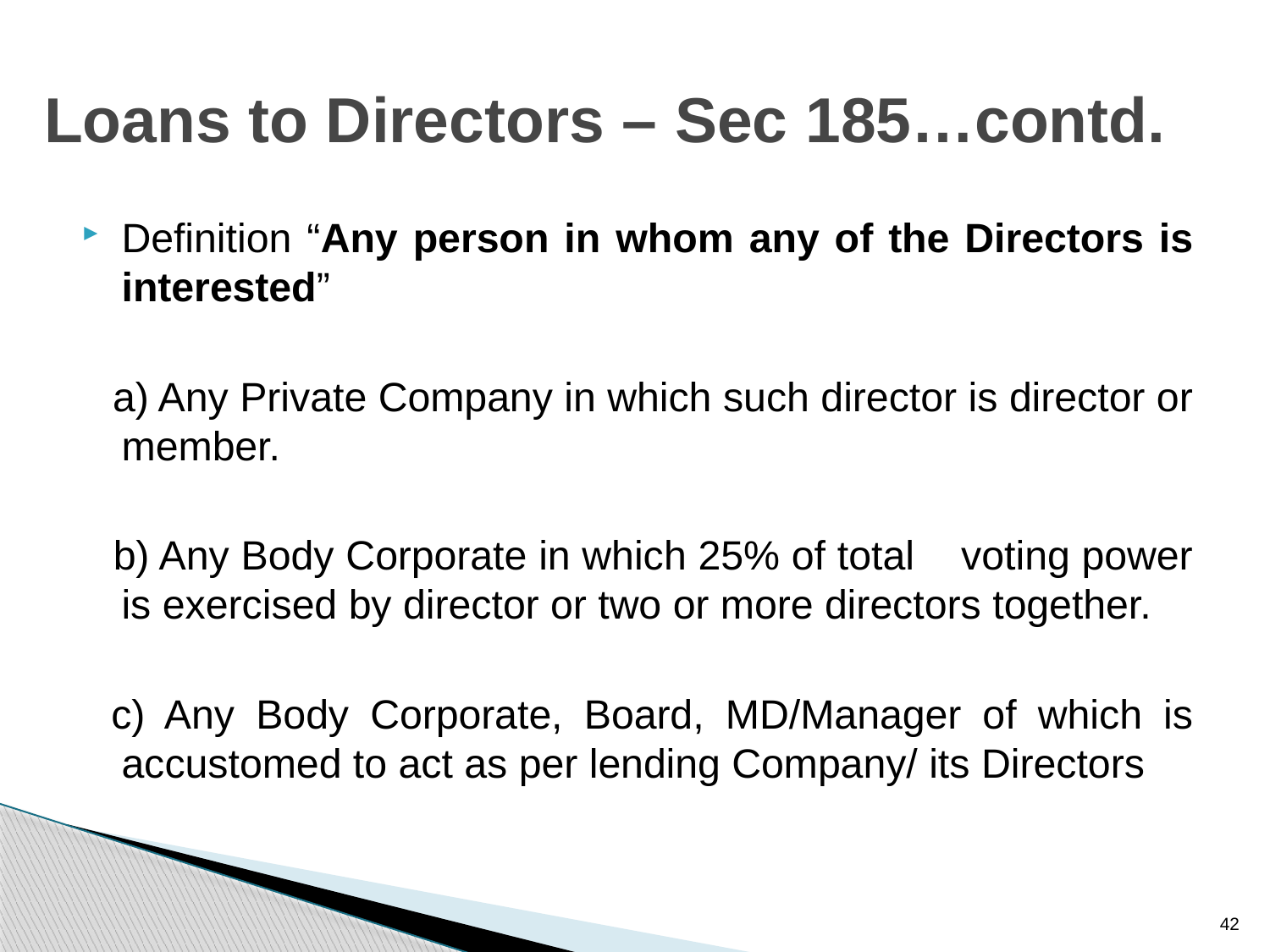

# Loans to Directors – Sec 185…contd.
Definition “Any person in whom any of the Directors is interested”

  a) Any Private Company in which such director is director or member.

  b) Any Body Corporate in which 25% of total    voting power is exercised by director or two or more directors together.

 c) Any Body Corporate, Board, MD/Manager of which is accustomed to act as per lending Company/ its Directors

42